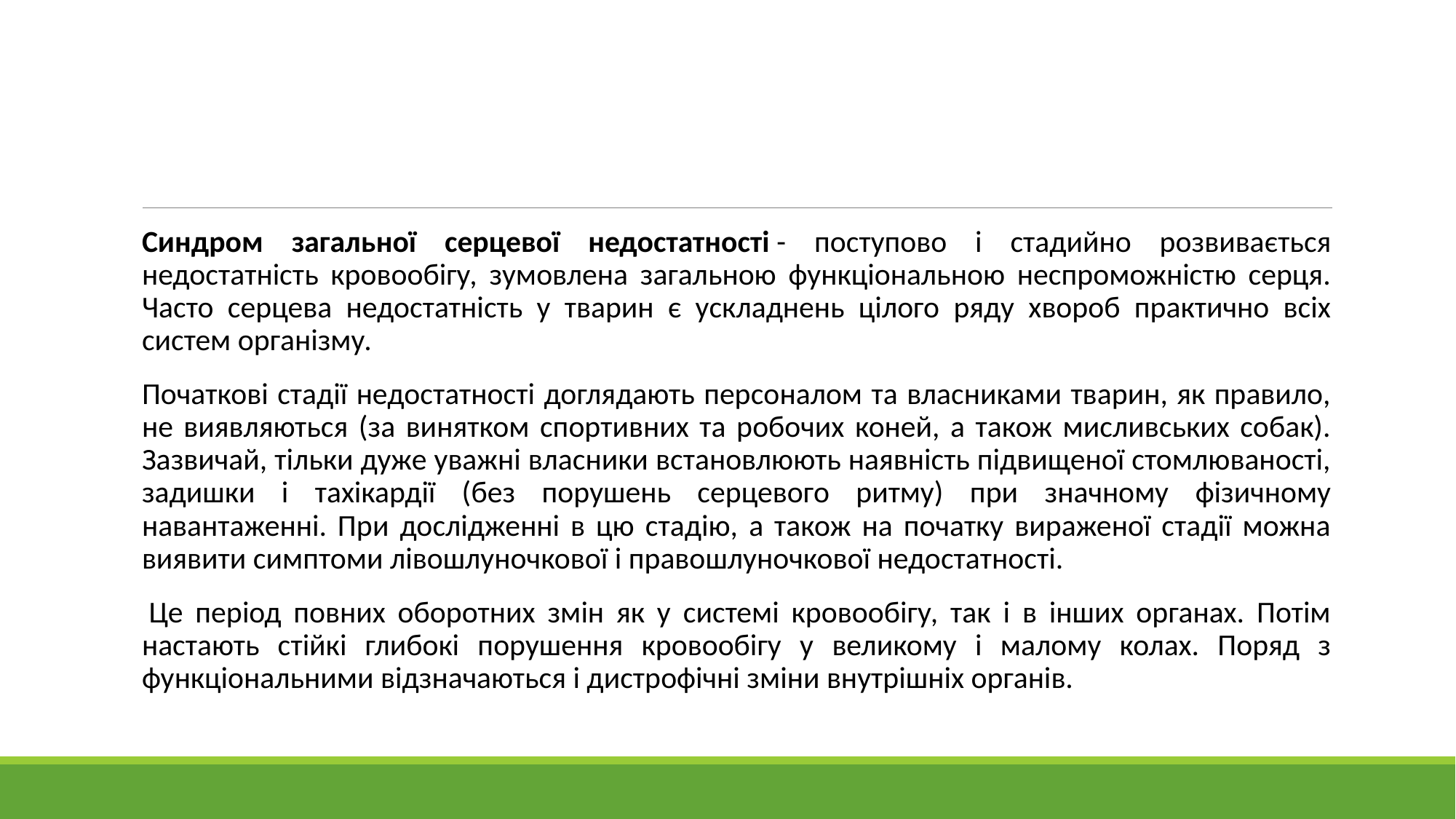

#
Синдром загальної серцевої недостатності - поступово і стадийно розвивається недостатність кровообігу, зумовлена загальною функціональною неспроможністю серця. Часто серцева недостатність у тварин є ускладнень цілого ряду хвороб практично всіх систем організму.
Початкові стадії недостатності доглядають персоналом та власниками тварин, як правило, не виявляються (за винятком спортивних та робочих коней, а також мисливських собак). Зазвичай, тільки дуже уважні власники встановлюють наявність підвищеної стомлюваності, задишки і тахікардії (без порушень серцевого ритму) при значному фізичному навантаженні. При дослідженні в цю стадію, а також на початку вираженої стадії можна виявити симптоми лівошлуночкової і правошлуночкової недостатності.
 Це період повних оборотних змін як у системі кровообігу, так і в інших органах. Потім настають стійкі глибокі порушення кровообігу у великому і малому колах. Поряд з функціональними відзначаються і дистрофічні зміни внутрішніх органів.